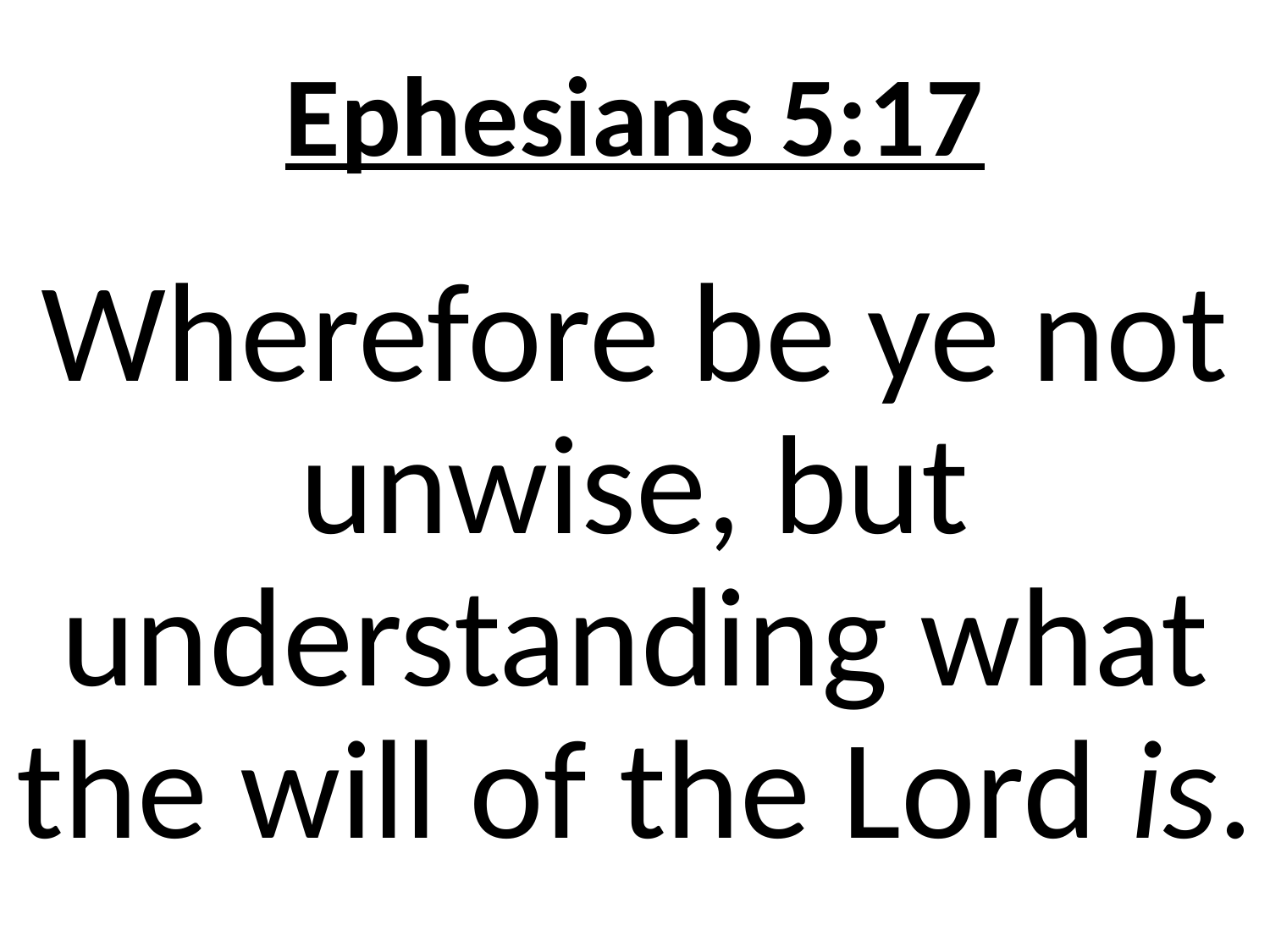

# Ephesians 5:17
Wherefore be ye not unwise, but understanding what the will of the Lord is.